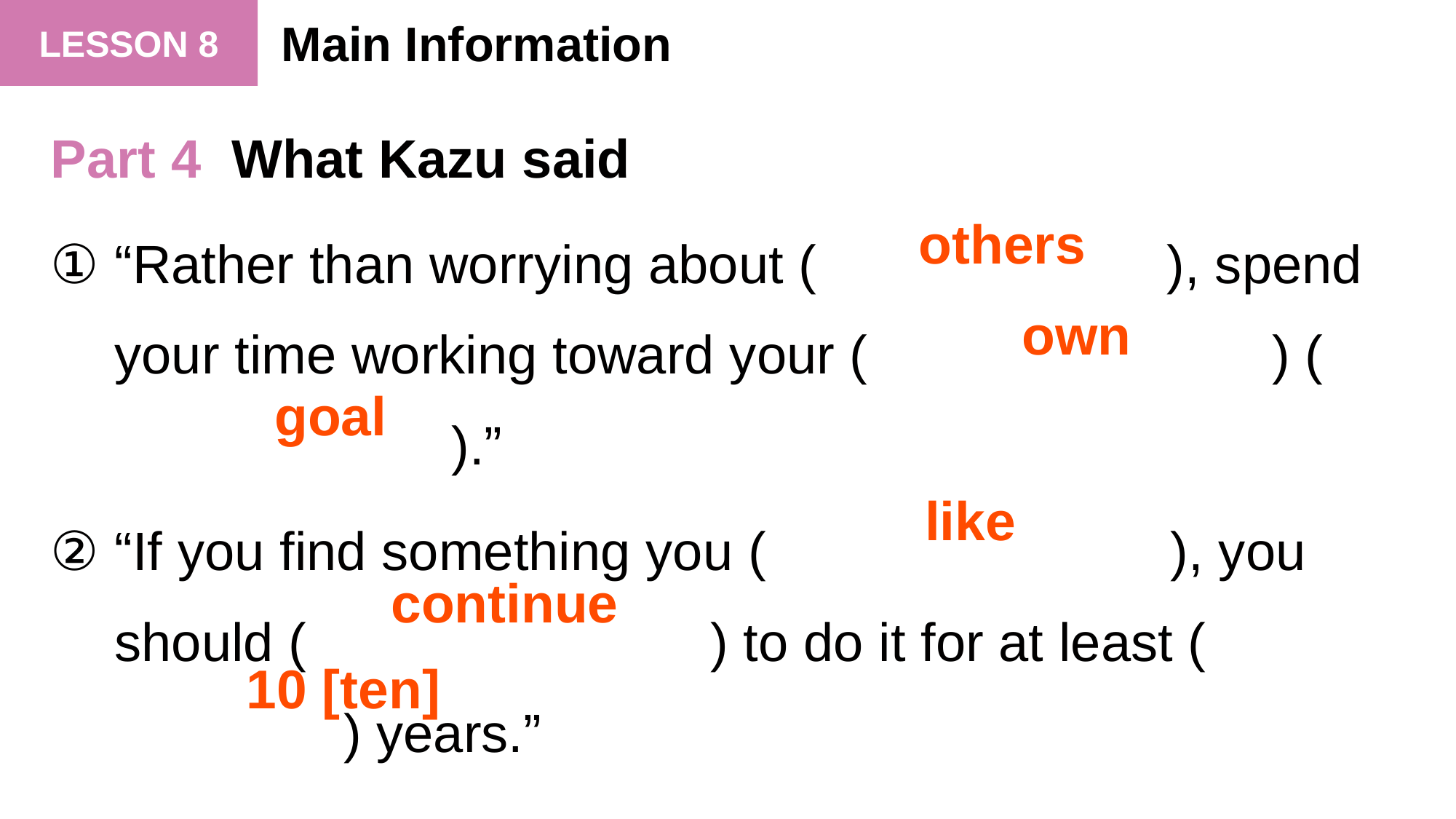

Main Information
Part 4  What Kazu said
① “Rather than worrying about (　　　　　　), spend your time working toward your (　　　　　　　) (　　　　　　　).”
② “If you find something you (　　　　　　　), you should (　　　　　　　) to do it for at least (　　　　　　　) years.”

others
own
goal
like
continue
10 [ten]